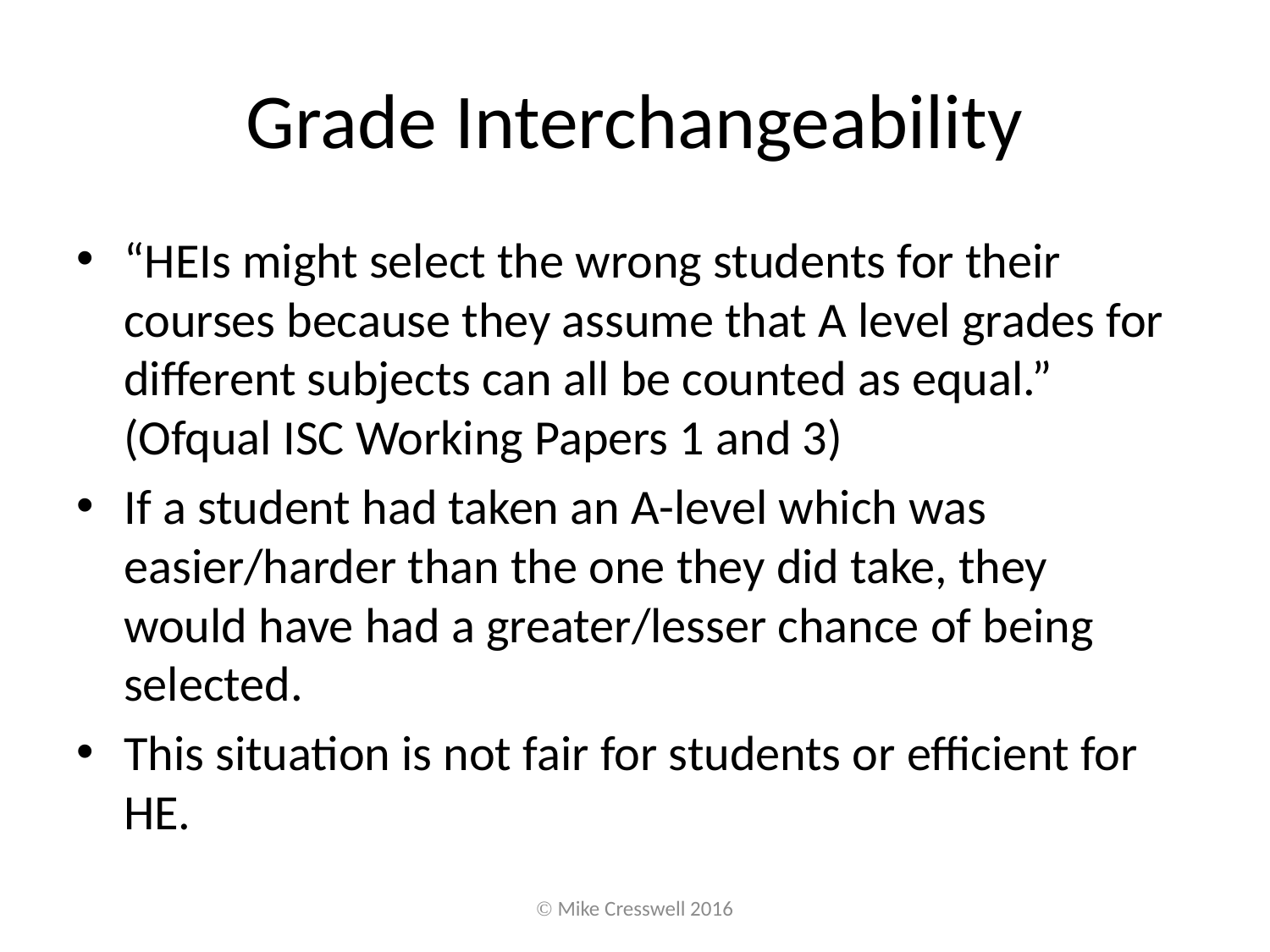

# Grade Interchangeability
“HEIs might select the wrong students for their courses because they assume that A level grades for different subjects can all be counted as equal.” (Ofqual ISC Working Papers 1 and 3)
If a student had taken an A-level which was easier/harder than the one they did take, they
would have had a greater/lesser chance of being selected.
This situation is not fair for students or efficient for HE.

© Mike Cresswell 2016